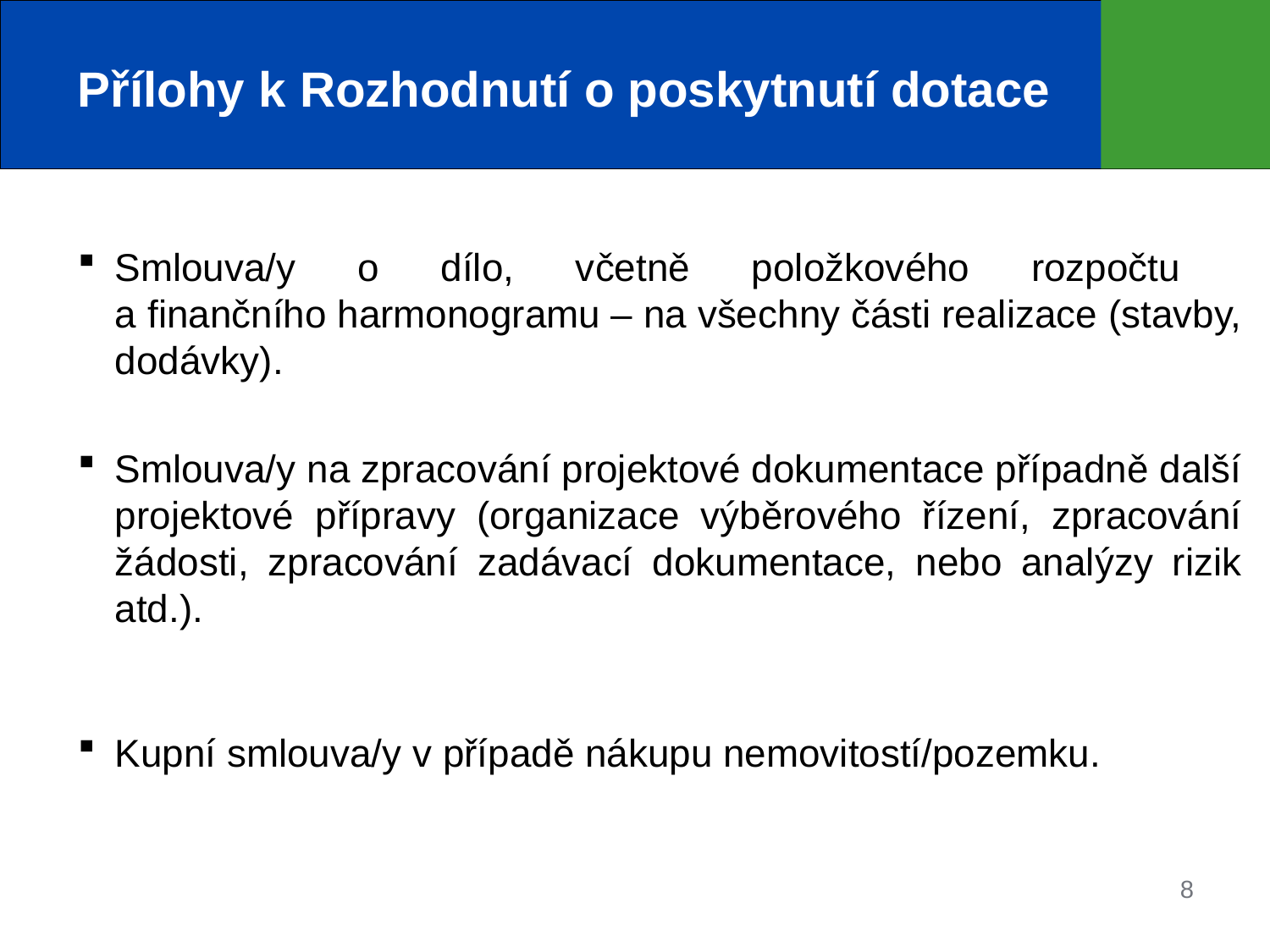

# Přílohy k Rozhodnutí o poskytnutí dotace
Smlouva/y o dílo, včetně položkového rozpočtu
a finančního harmonogramu – na všechny části realizace (stavby, dodávky).

Smlouva/y na zpracování projektové dokumentace případně další projektové přípravy (organizace výběrového řízení, zpracování žádosti, zpracování zadávací dokumentace, nebo analýzy rizik atd.).

Kupní smlouva/y v případě nákupu nemovitostí/pozemku.

8